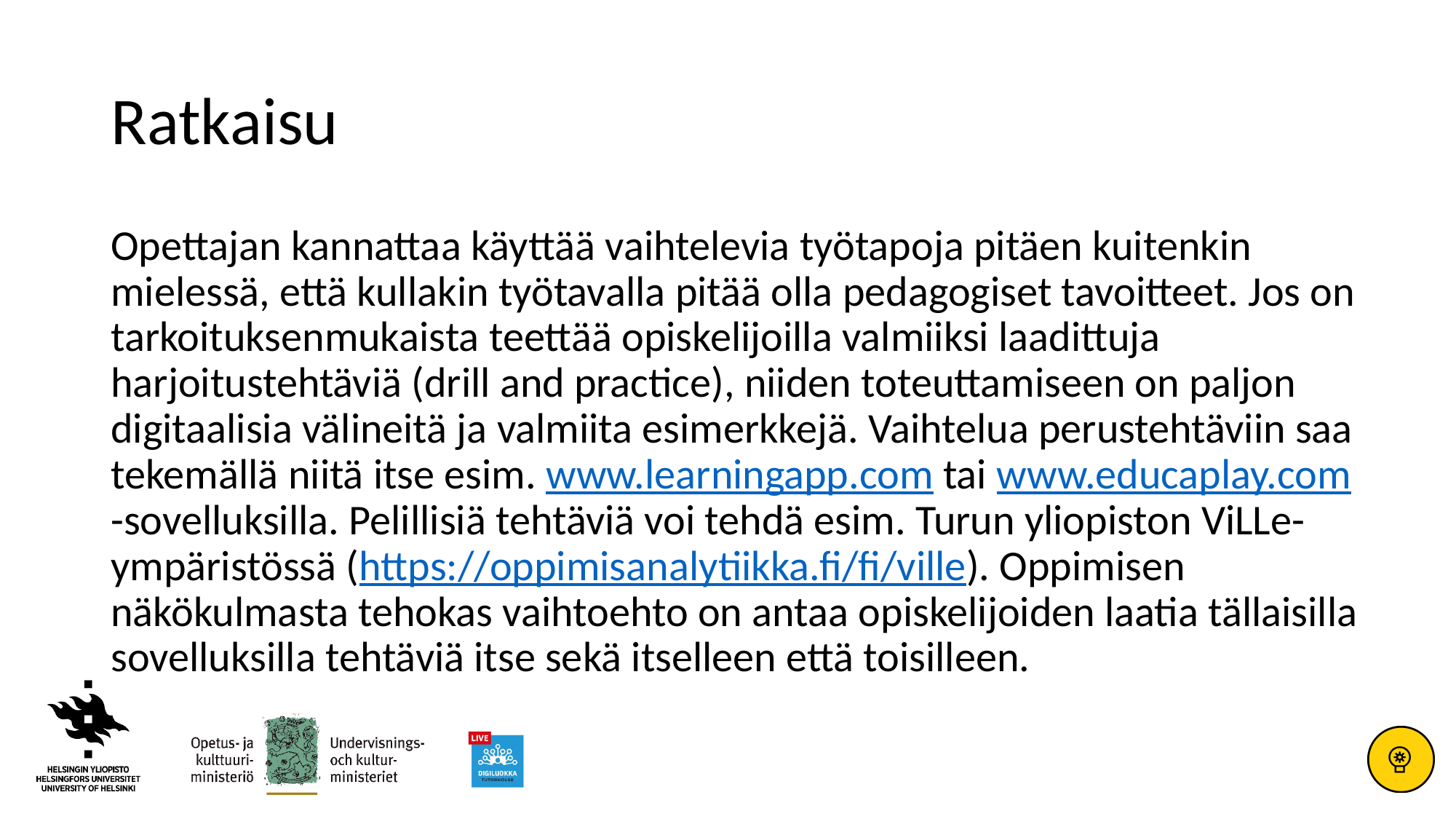

# Ratkaisu
Opettajan kannattaa käyttää vaihtelevia työtapoja pitäen kuitenkin mielessä, että kullakin työtavalla pitää olla pedagogiset tavoitteet. Jos on tarkoituksenmukaista teettää opiskelijoilla valmiiksi laadittuja harjoitustehtäviä (drill and practice), niiden toteuttamiseen on paljon digitaalisia välineitä ja valmiita esimerkkejä. Vaihtelua perustehtäviin saa tekemällä niitä itse esim. www.learningapp.com tai www.educaplay.com -sovelluksilla. Pelillisiä tehtäviä voi tehdä esim. Turun yliopiston ViLLe- ympäristössä (https://oppimisanalytiikka.fi/fi/ville). Oppimisen näkökulmasta tehokas vaihtoehto on antaa opiskelijoiden laatia tällaisilla sovelluksilla tehtäviä itse sekä itselleen että toisilleen.